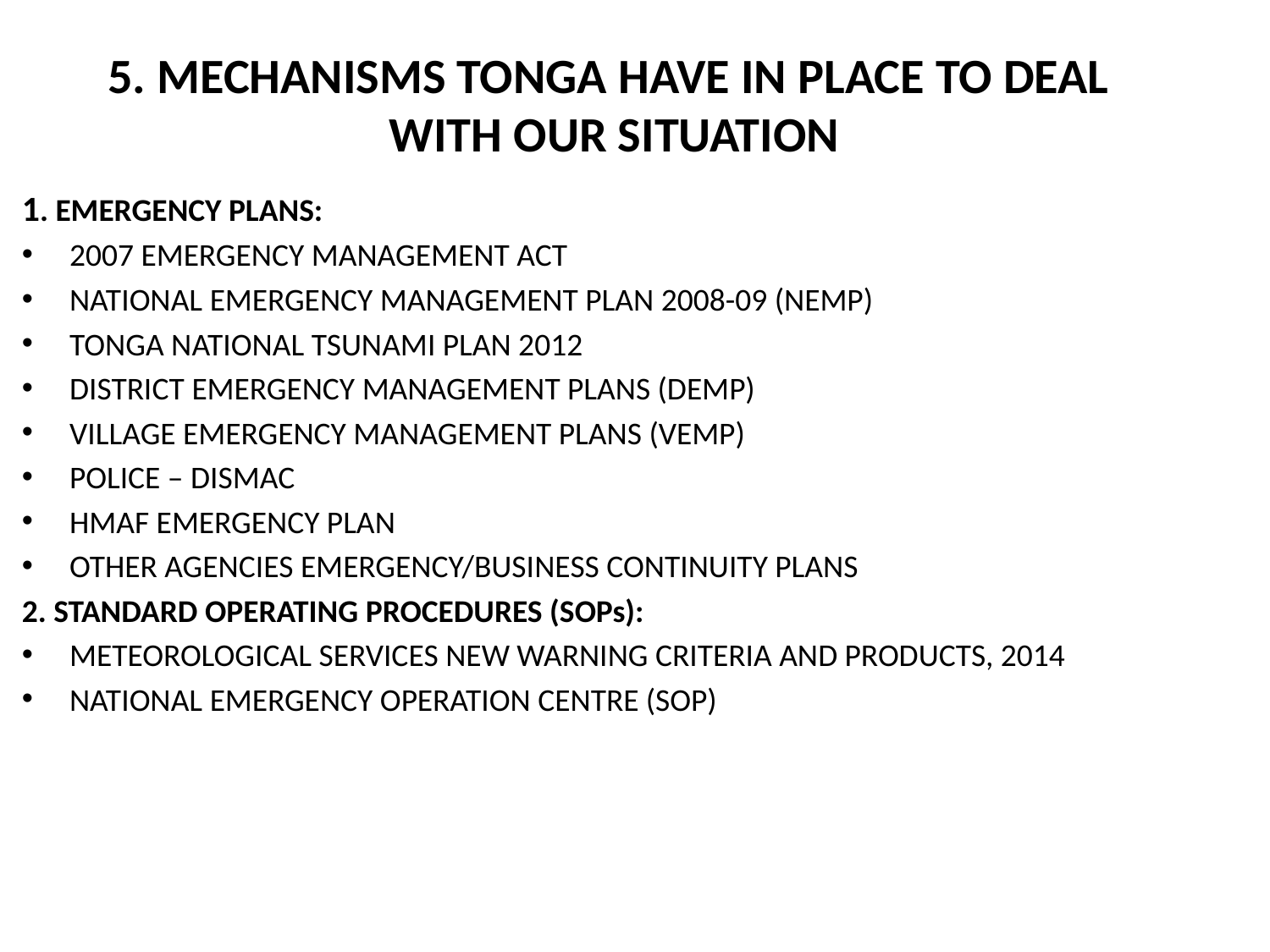

# 5. MECHANISMS TONGA HAVE IN PLACE TO DEAL WITH OUR SITUATION
1. EMERGENCY PLANS:
2007 EMERGENCY MANAGEMENT ACT
NATIONAL EMERGENCY MANAGEMENT PLAN 2008-09 (NEMP)
TONGA NATIONAL TSUNAMI PLAN 2012
DISTRICT EMERGENCY MANAGEMENT PLANS (DEMP)
VILLAGE EMERGENCY MANAGEMENT PLANS (VEMP)
POLICE – DISMAC
HMAF EMERGENCY PLAN
OTHER AGENCIES EMERGENCY/BUSINESS CONTINUITY PLANS
2. STANDARD OPERATING PROCEDURES (SOPs):
METEOROLOGICAL SERVICES NEW WARNING CRITERIA AND PRODUCTS, 2014
NATIONAL EMERGENCY OPERATION CENTRE (SOP)